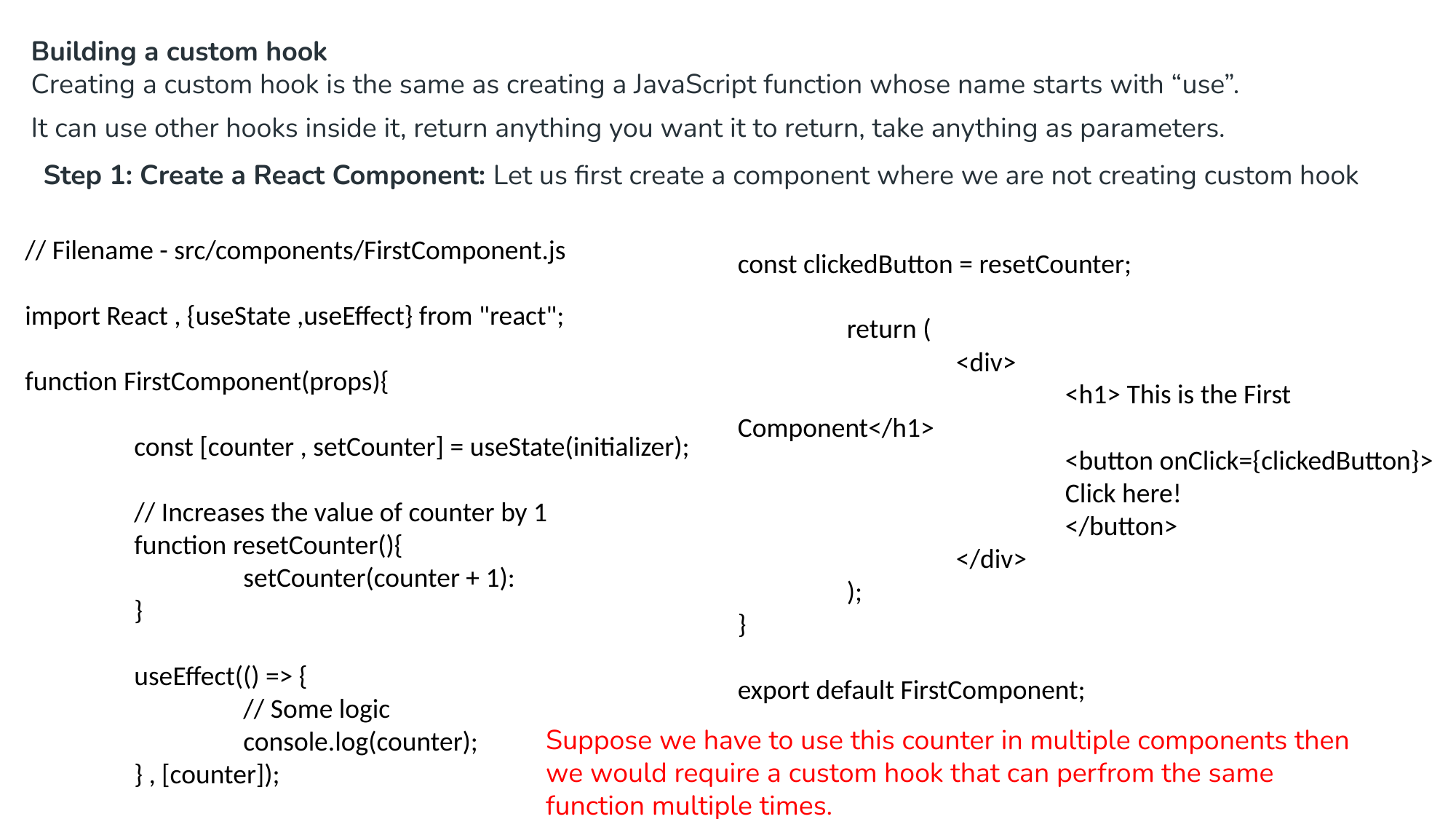

Building a custom hook
Creating a custom hook is the same as creating a JavaScript function whose name starts with “use”.
It can use other hooks inside it, return anything you want it to return, take anything as parameters.
Step 1: Create a React Component: Let us first create a component where we are not creating custom hook
// Filename - src/components/FirstComponent.js

import React , {useState ,useEffect} from "react";

function FirstComponent(props){

	const [counter , setCounter] = useState(initializer);

	// Increases the value of counter by 1
	function resetCounter(){
		setCounter(counter + 1):
	}

	useEffect(() => {
		// Some logic
		console.log(counter);
	} , [counter]);

const clickedButton = resetCounter;

	return (
		<div>
			<h1> This is the First Component</h1>
			<button onClick={clickedButton}>
			Click here!
			</button>
		</div>
	);
}

export default FirstComponent;
Suppose we have to use this counter in multiple components then we would require a custom hook that can perfrom the same function multiple times.